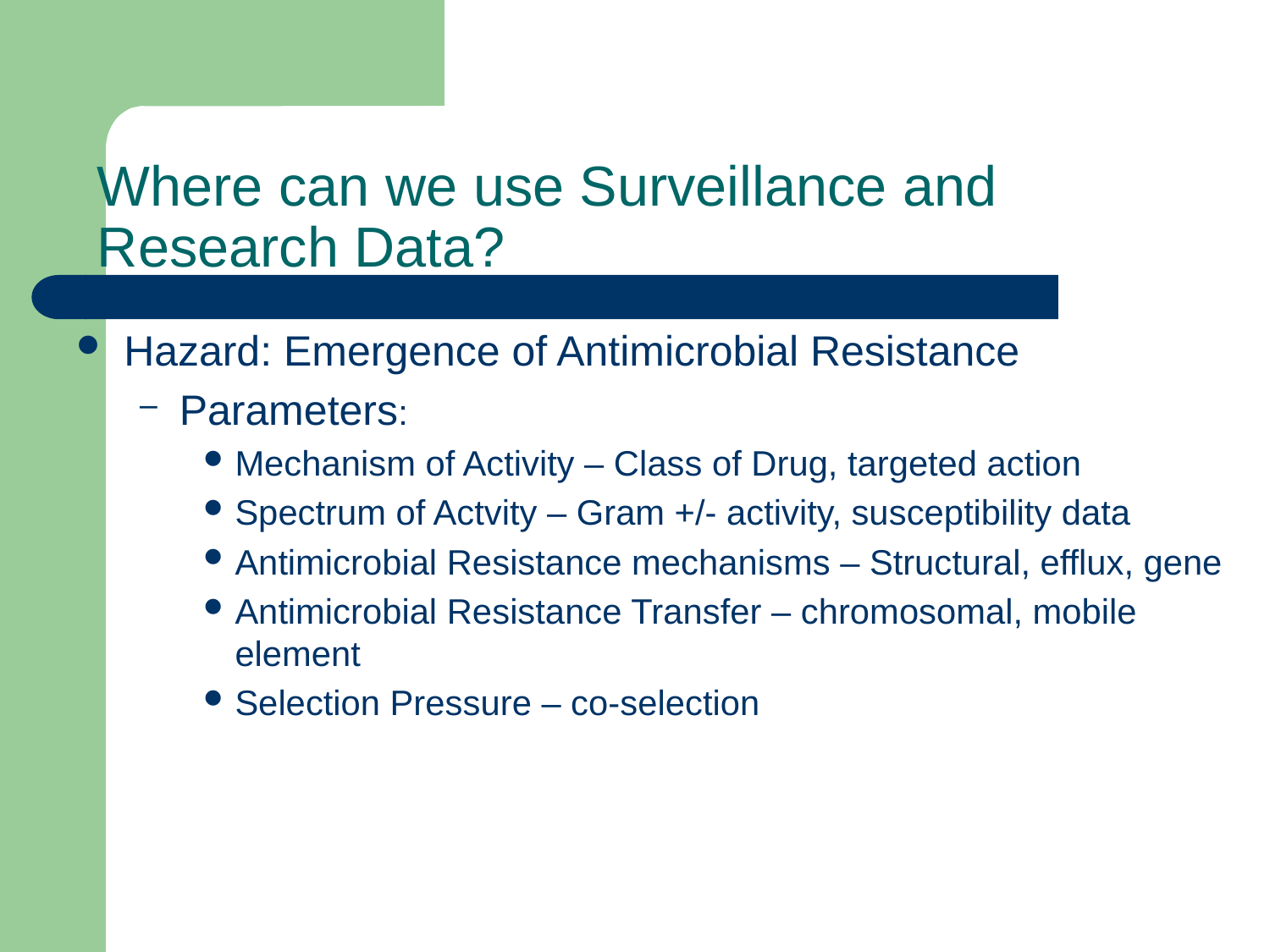

# Where can we use Surveillance and Research Data?
Hazard: Emergence of Antimicrobial Resistance
Parameters:
Mechanism of Activity – Class of Drug, targeted action
Spectrum of Actvity – Gram +/- activity, susceptibility data
Antimicrobial Resistance mechanisms – Structural, efflux, gene
Antimicrobial Resistance Transfer – chromosomal, mobile element
Selection Pressure – co-selection